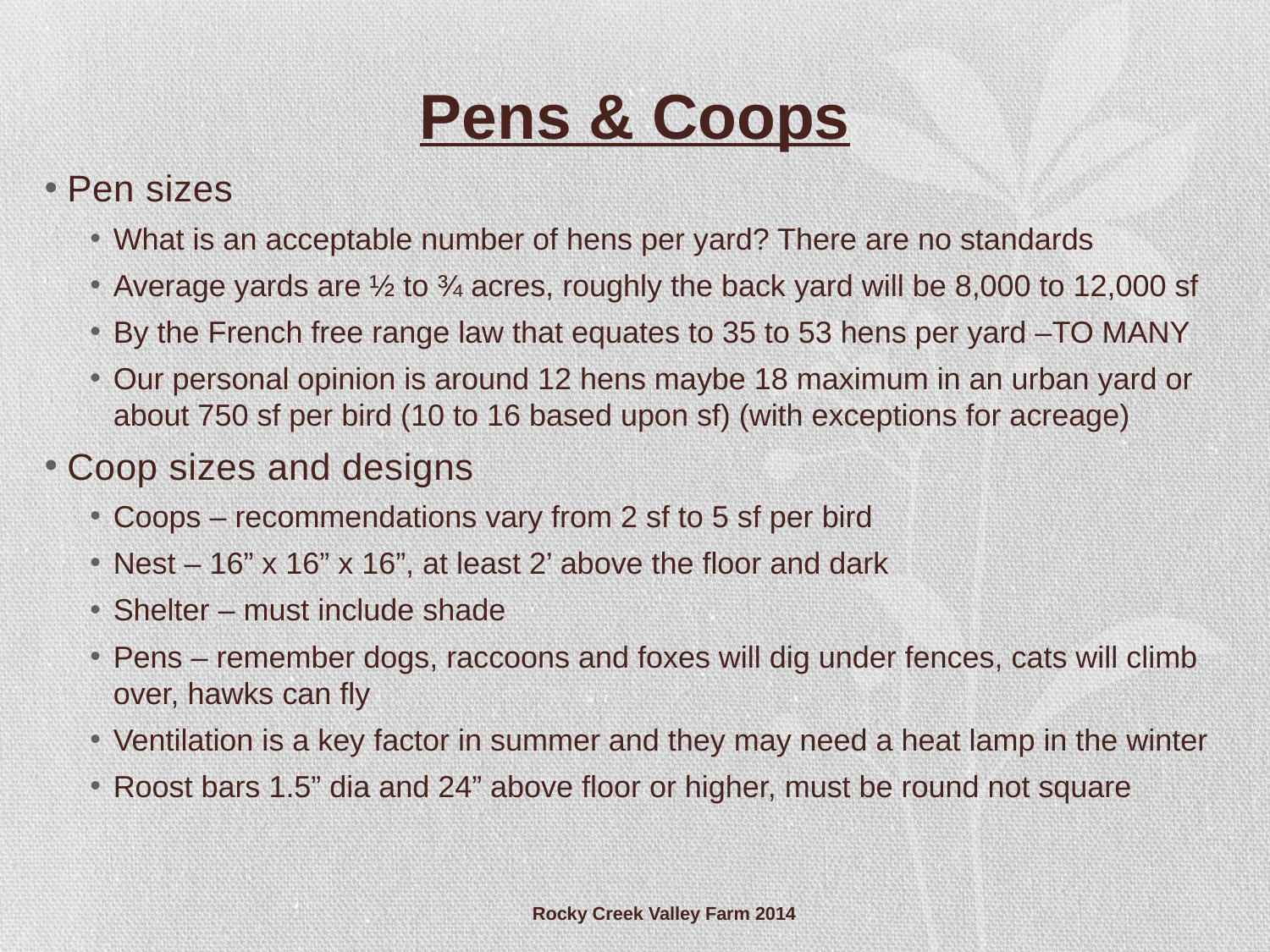

# Pens & Coops
Pen sizes
What is an acceptable number of hens per yard? There are no standards
Average yards are ½ to ¾ acres, roughly the back yard will be 8,000 to 12,000 sf
By the French free range law that equates to 35 to 53 hens per yard –TO MANY
Our personal opinion is around 12 hens maybe 18 maximum in an urban yard or about 750 sf per bird (10 to 16 based upon sf) (with exceptions for acreage)
Coop sizes and designs
Coops – recommendations vary from 2 sf to 5 sf per bird
Nest – 16” x 16” x 16”, at least 2’ above the floor and dark
Shelter – must include shade
Pens – remember dogs, raccoons and foxes will dig under fences, cats will climb over, hawks can fly
Ventilation is a key factor in summer and they may need a heat lamp in the winter
Roost bars 1.5” dia and 24” above floor or higher, must be round not square
Rocky Creek Valley Farm 2014